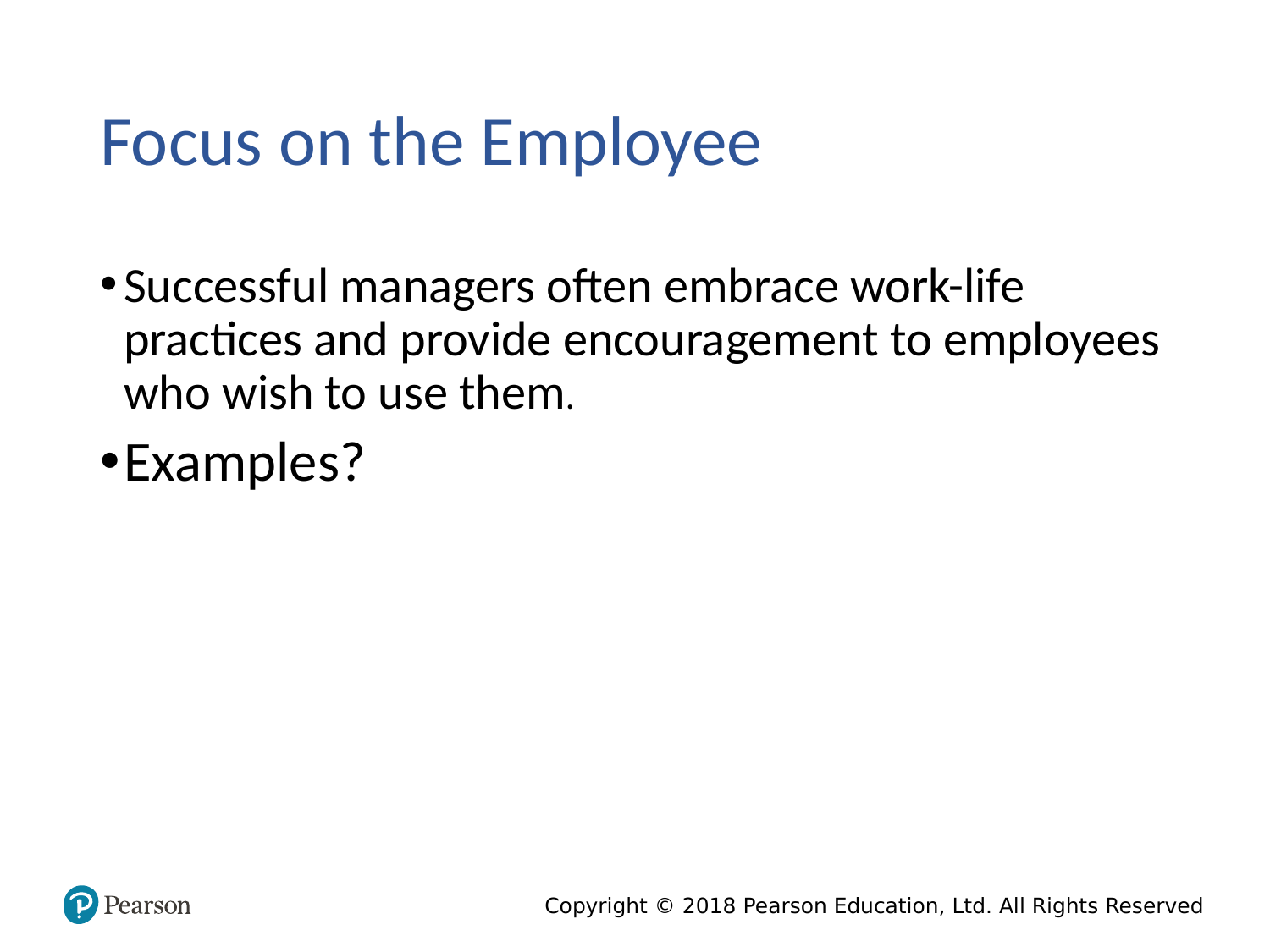

# Focus on the Employee
Successful managers often embrace work-life practices and provide encouragement to employees who wish to use them.
Examples?